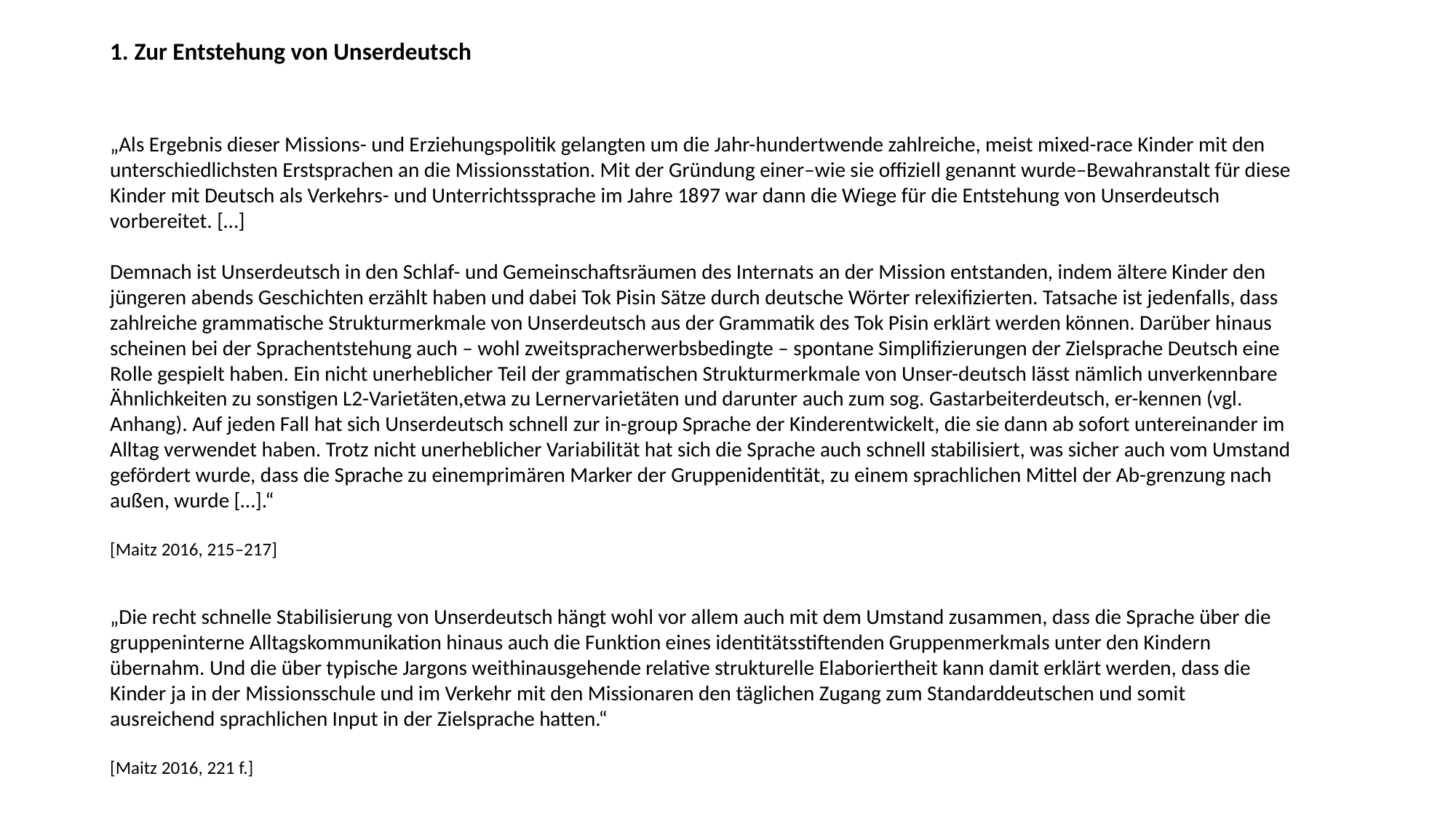

1. Zur Entstehung von Unserdeutsch

„Als Ergebnis dieser Missions- und Erziehungspolitik gelangten um die Jahr-hundertwende zahlreiche, meist mixed-race Kinder mit den unterschiedlichsten Erstsprachen an die Missionsstation. Mit der Gründung einer–wie sie offiziell genannt wurde–Bewahranstalt für diese Kinder mit Deutsch als Verkehrs- und Unterrichtssprache im Jahre 1897 war dann die Wiege für die Entstehung von Unserdeutsch vorbereitet. […]

Demnach ist Unserdeutsch in den Schlaf- und Gemeinschaftsräumen des Internats an der Mission entstanden, indem ältere Kinder den jüngeren abends Geschichten erzählt haben und dabei Tok Pisin Sätze durch deutsche Wörter relexifizierten. Tatsache ist jedenfalls, dass zahlreiche grammatische Strukturmerkmale von Unserdeutsch aus der Grammatik des Tok Pisin erklärt werden können. Darüber hinaus scheinen bei der Sprachentstehung auch – wohl zweitspracherwerbsbedingte – spontane Simplifizierungen der Zielsprache Deutsch eine Rolle gespielt haben. Ein nicht unerheblicher Teil der grammatischen Strukturmerkmale von Unser-deutsch lässt nämlich unverkennbare Ähnlichkeiten zu sonstigen L2-Varietäten,etwa zu Lernervarietäten und darunter auch zum sog. Gastarbeiterdeutsch, er-kennen (vgl. Anhang). Auf jeden Fall hat sich Unserdeutsch schnell zur in-group Sprache der Kinderentwickelt, die sie dann ab sofort untereinander im Alltag verwendet haben. Trotz nicht unerheblicher Variabilität hat sich die Sprache auch schnell stabilisiert, was sicher auch vom Umstand gefördert wurde, dass die Sprache zu einemprimären Marker der Gruppenidentität, zu einem sprachlichen Mittel der Ab-grenzung nach außen, wurde […].“

[Maitz 2016, 215–217]

„Die recht schnelle Stabilisierung von Unserdeutsch hängt wohl vor allem auch mit dem Umstand zusammen, dass die Sprache über die gruppeninterne Alltagskommunikation hinaus auch die Funktion eines identitätsstiftenden Gruppenmerkmals unter den Kindern übernahm. Und die über typische Jargons weithinausgehende relative strukturelle Elaboriertheit kann damit erklärt werden, dass die Kinder ja in der Missionsschule und im Verkehr mit den Missionaren den täglichen Zugang zum Standarddeutschen und somit ausreichend sprachlichen Input in der Zielsprache hatten.“

[Maitz 2016, 221 f.]